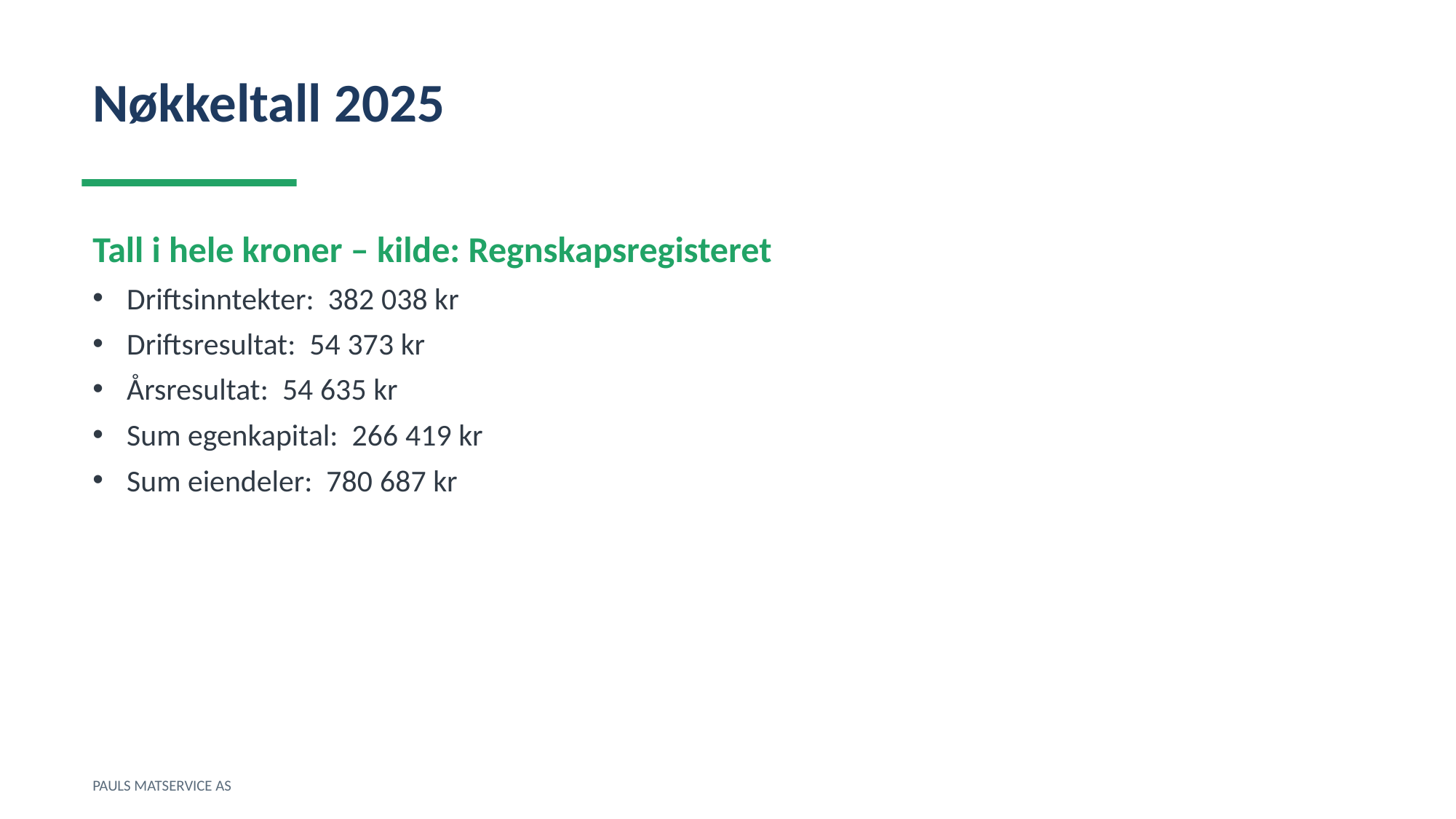

Nøkkeltall 2025

Tall i hele kroner – kilde: Regnskapsregisteret
Driftsinntekter:  382 038 kr
Driftsresultat:  54 373 kr
Årsresultat:  54 635 kr
Sum egenkapital:  266 419 kr
Sum eiendeler:  780 687 kr
PAULS MATSERVICE AS